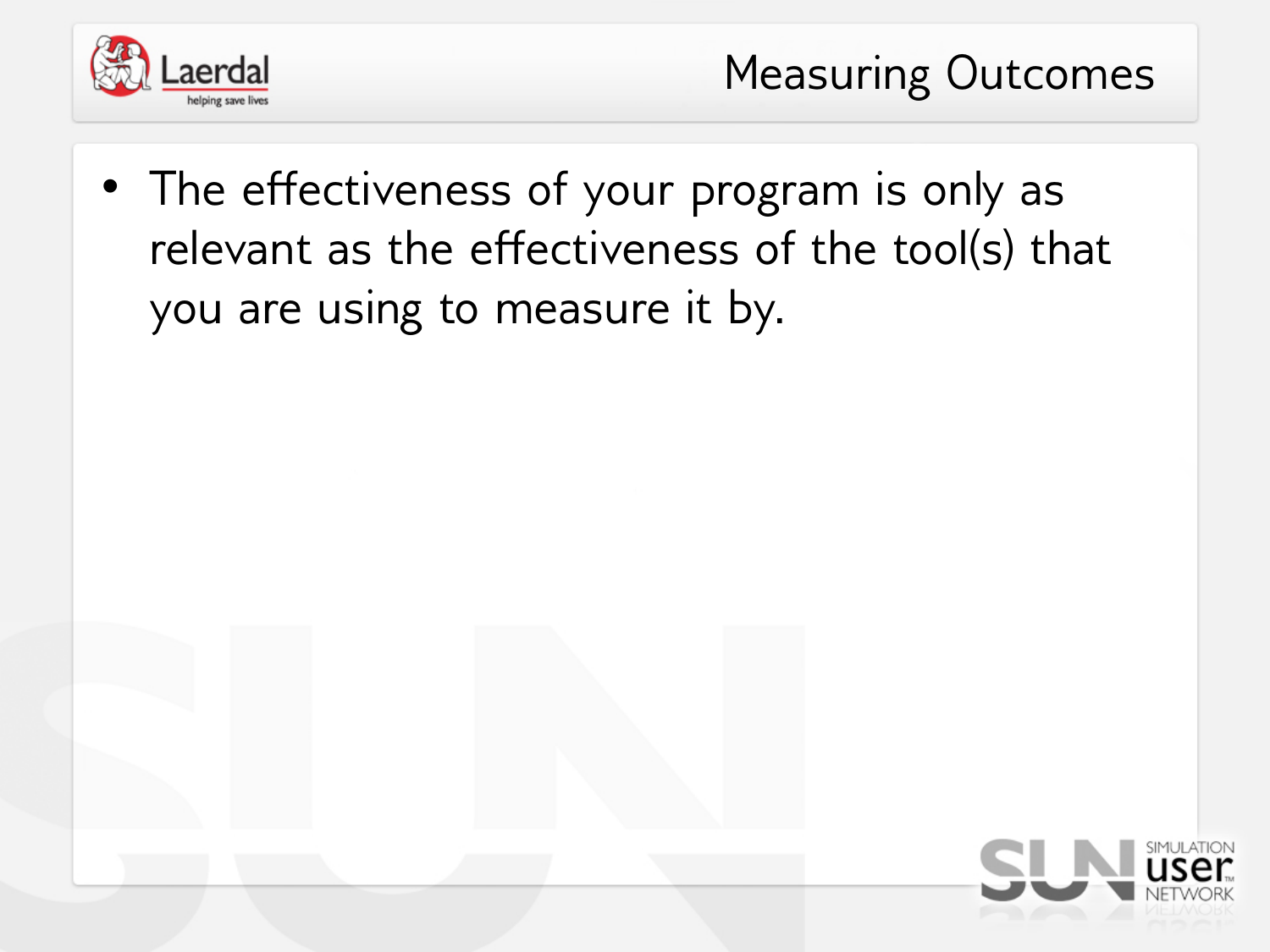

# Measuring Outcomes
The effectiveness of your program is only as relevant as the effectiveness of the tool(s) that you are using to measure it by.